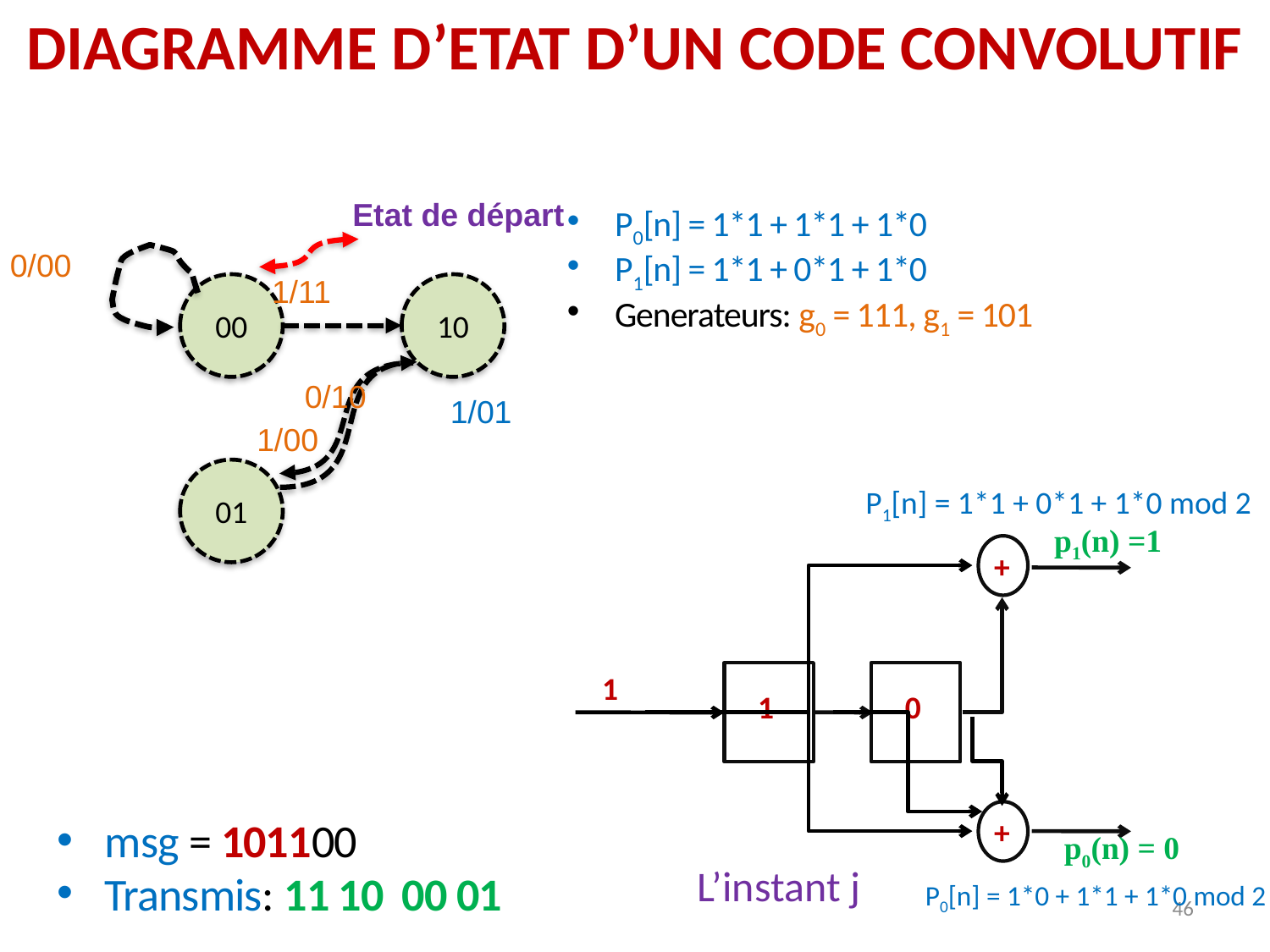

DIAGRAMME D’ETAT D’UN CODE CONVOLUTIF
Etat de départ
P0[n] = 1*1 + 1*1 + 1*0
P1[n] = 1*1 + 0*1 + 1*0
Generateurs: g0 = 111, g1 = 101
0/00

1/11
00
10
0/10
1/01
1/00
01
P1[n] = 1*1 + 0*1 + 1*0 mod 2
p1(n) =1

+

msg = 101100
Transmis: 11 10  00 01
1

1
0

+
p0(n) = 0
L’instant j
P0[n] = 1*0 + 1*1 + 1*0 mod 2
46